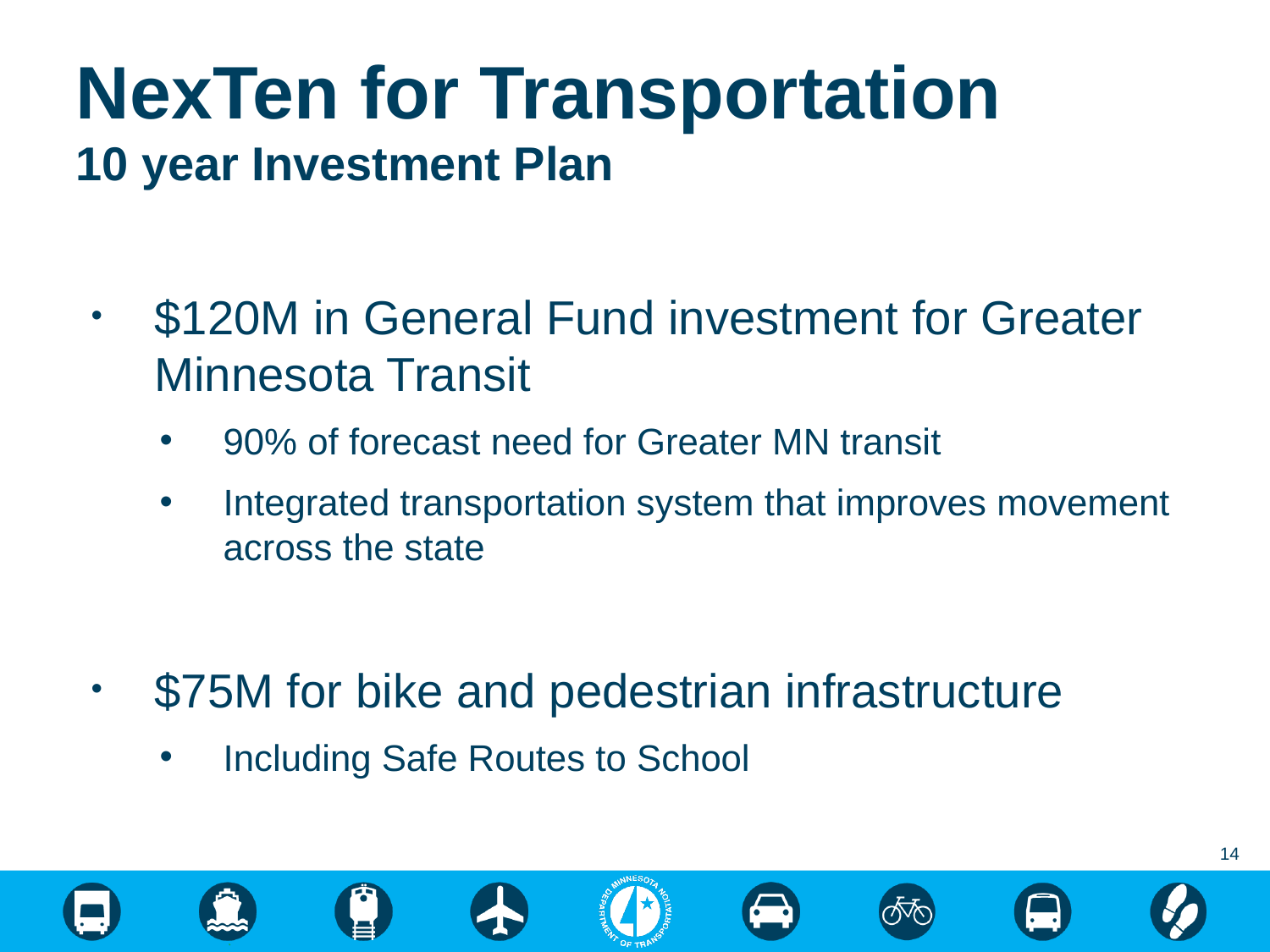

# NexTen for Transportation 10 year Investment Plan

$120M in General Fund investment for Greater Minnesota Transit
90% of forecast need for Greater MN transit
Integrated transportation system that improves movement across the state

$75M for bike and pedestrian infrastructure
Including Safe Routes to School
14